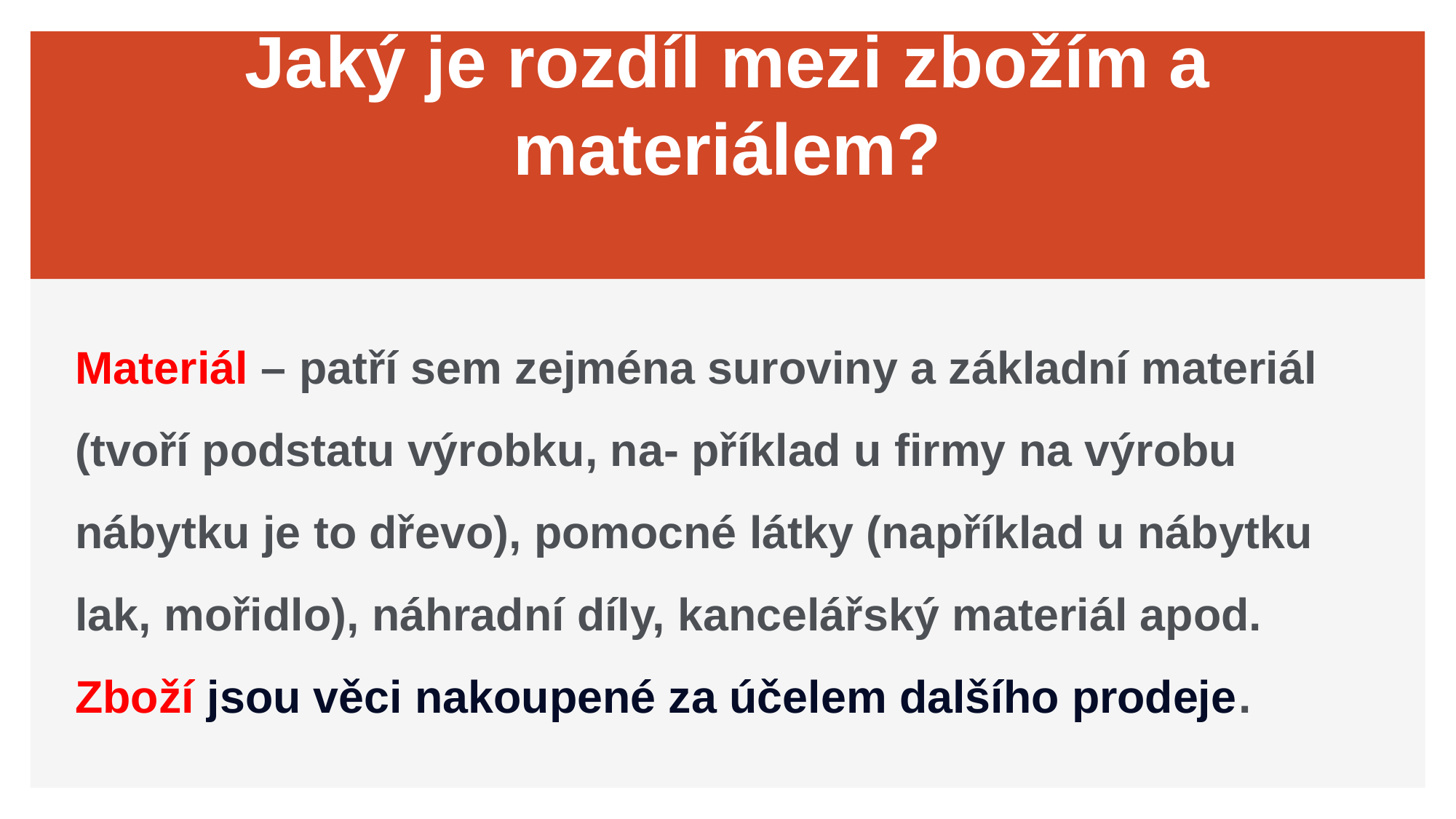

# Jaký je rozdíl mezi zbožím a materiálem?
Materiál – patří sem zejména suroviny a základní materiál (tvoří podstatu výrobku, na- příklad u firmy na výrobu nábytku je to dřevo), pomocné látky (například u nábytku lak, mořidlo), náhradní díly, kancelářský materiál apod.
Zboží jsou věci nakoupené za účelem dalšího prodeje.